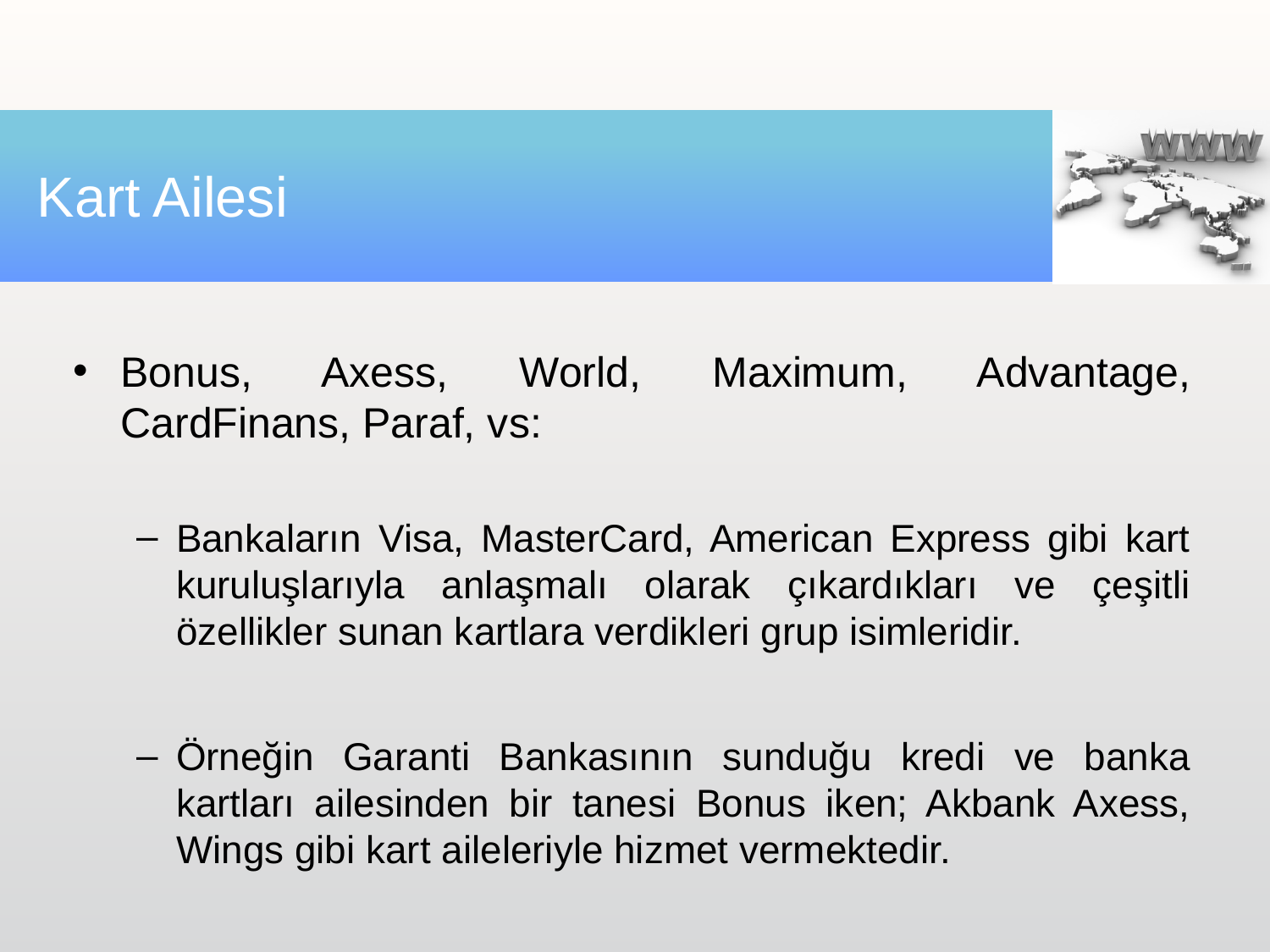

# Kart Ailesi
Bonus, Axess, World, Maximum, Advantage, CardFinans, Paraf, vs:

Bankaların Visa, MasterCard, American Express gibi kart kuruluşlarıyla anlaşmalı olarak çıkardıkları ve çeşitli özellikler sunan kartlara verdikleri grup isimleridir.

Örneğin Garanti Bankasının sunduğu kredi ve banka kartları ailesinden bir tanesi Bonus iken; Akbank Axess, Wings gibi kart aileleriyle hizmet vermektedir.